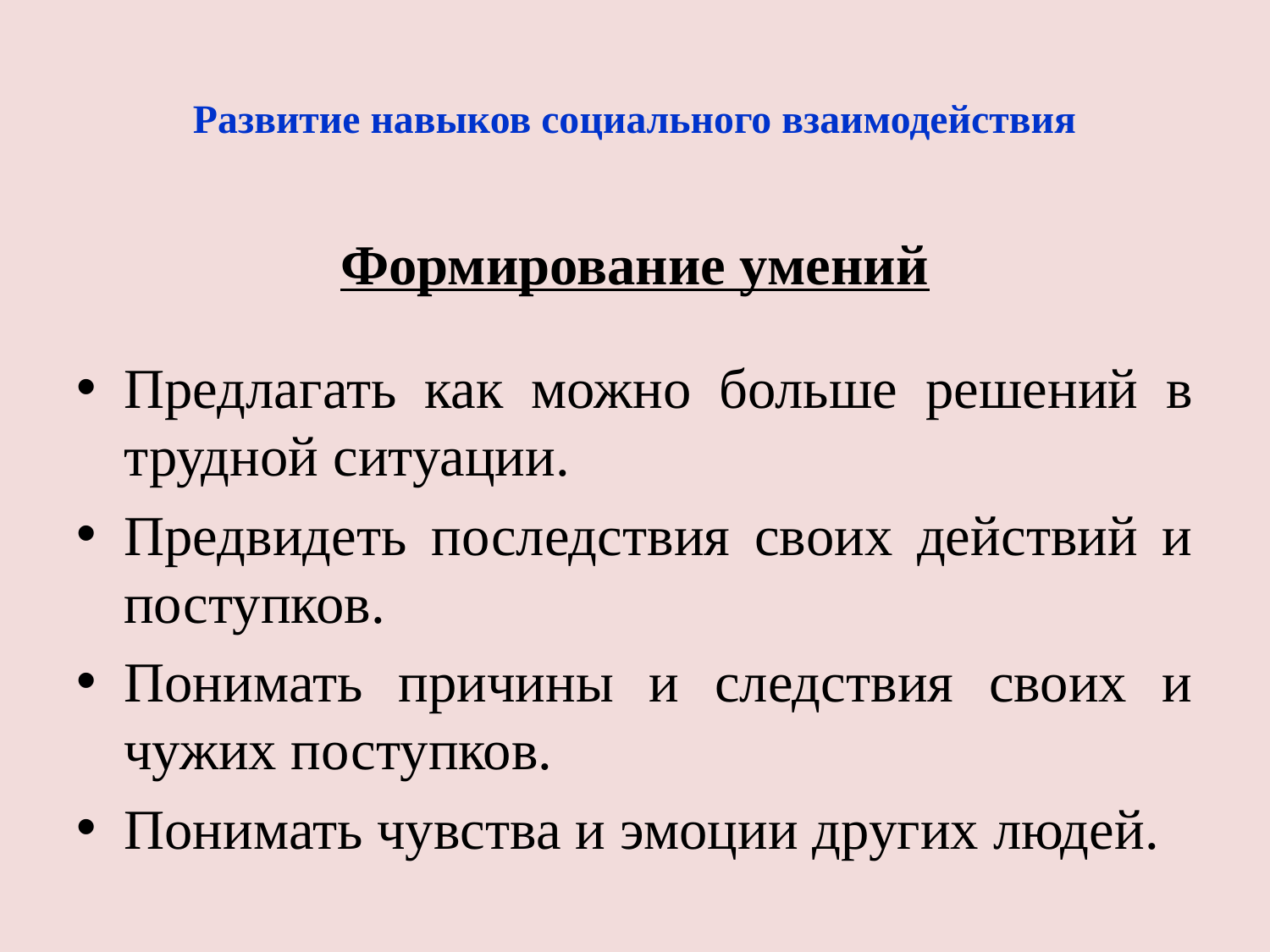

# Развитие навыков социального взаимодействия
Формирование умений

Предлагать как можно больше решений в трудной ситуации.
Предвидеть последствия своих действий и поступков.
Понимать причины и следствия своих и чужих поступков.
Понимать чувства и эмоции других людей.